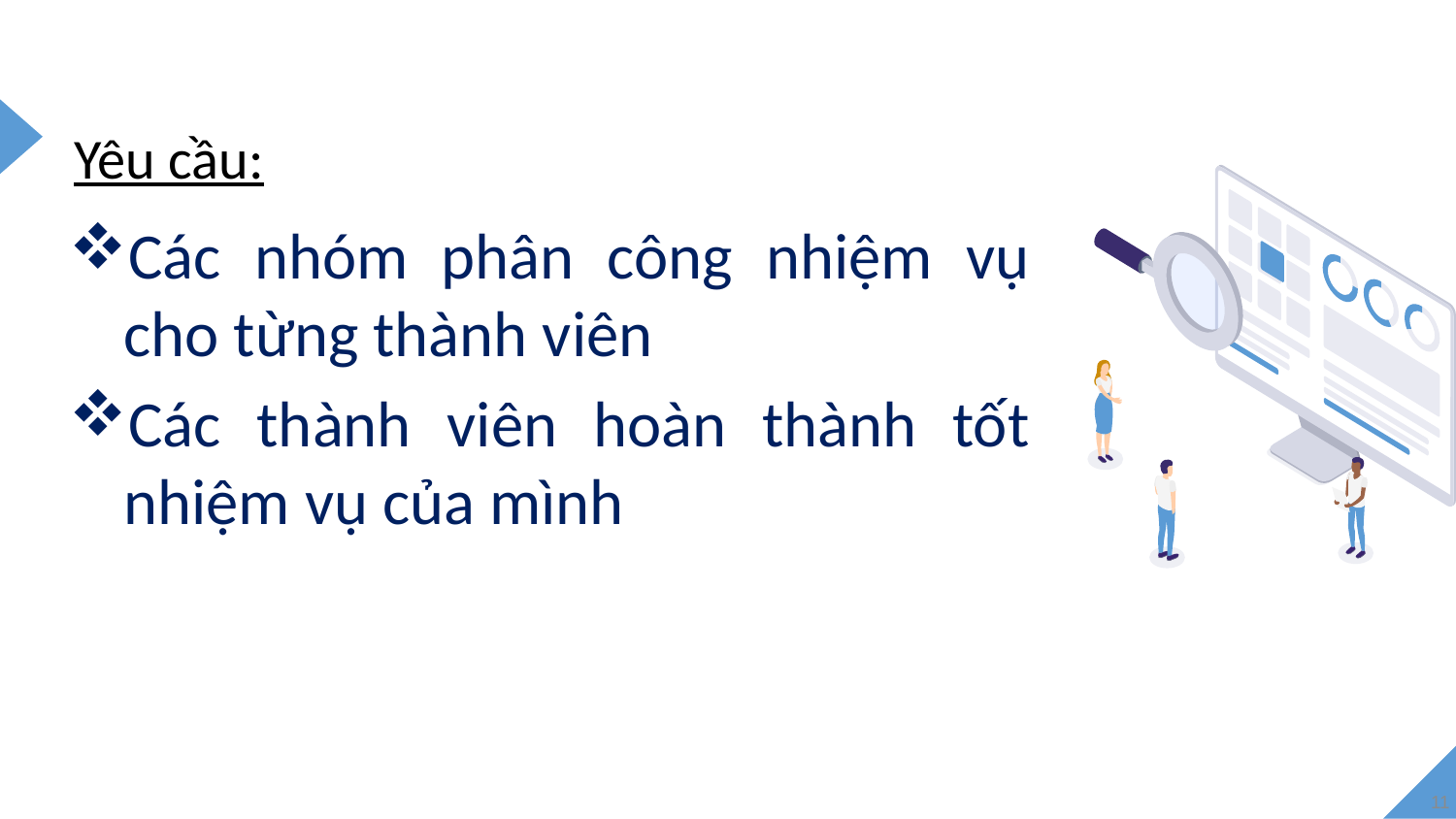

# Yêu cầu:

Các nhóm phân công nhiệm vụ cho từng thành viên
Các thành viên hoàn thành tốt nhiệm vụ của mình
11